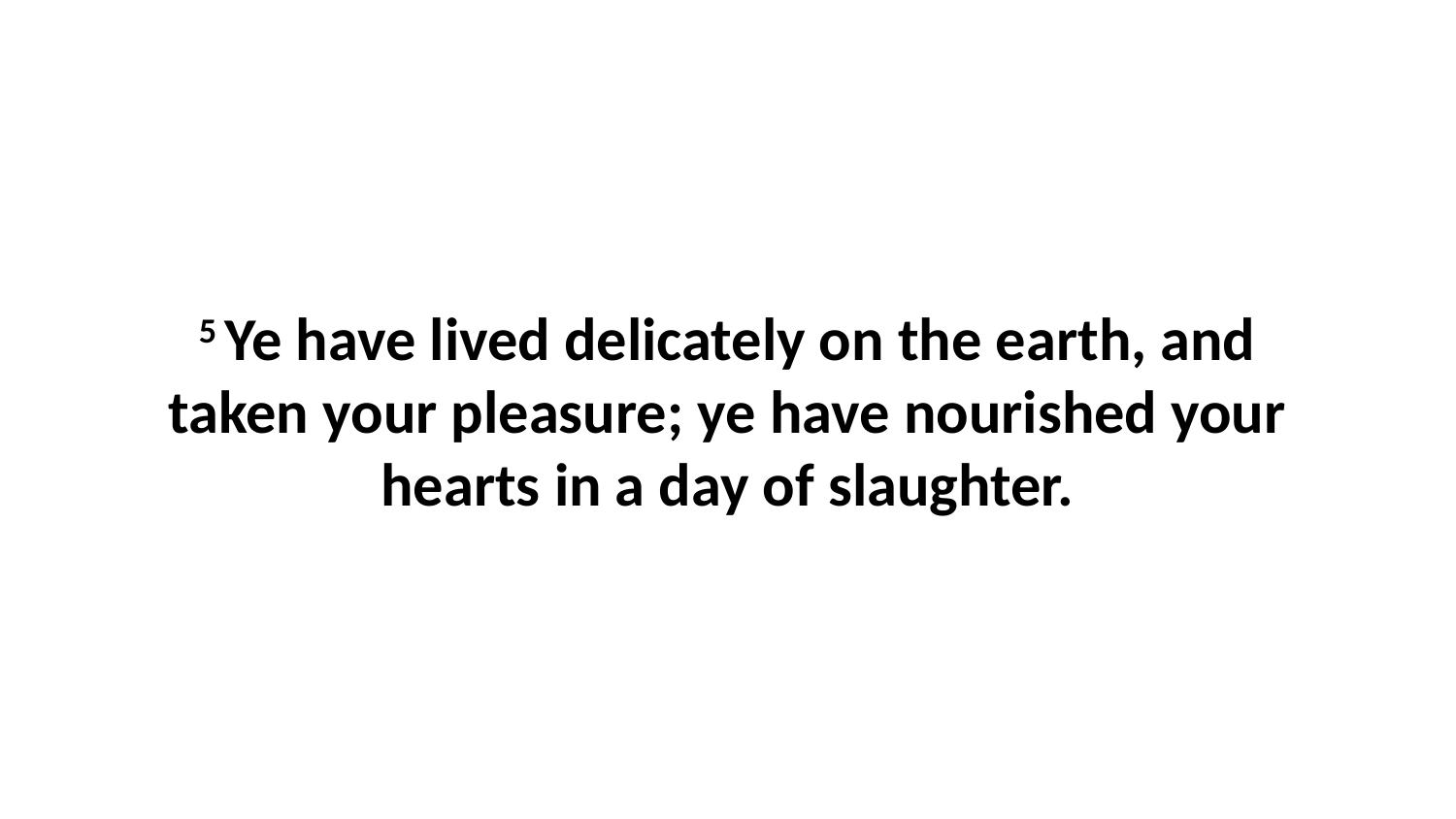

5 Ye have lived delicately on the earth, and taken your pleasure; ye have nourished your hearts in a day of slaughter.